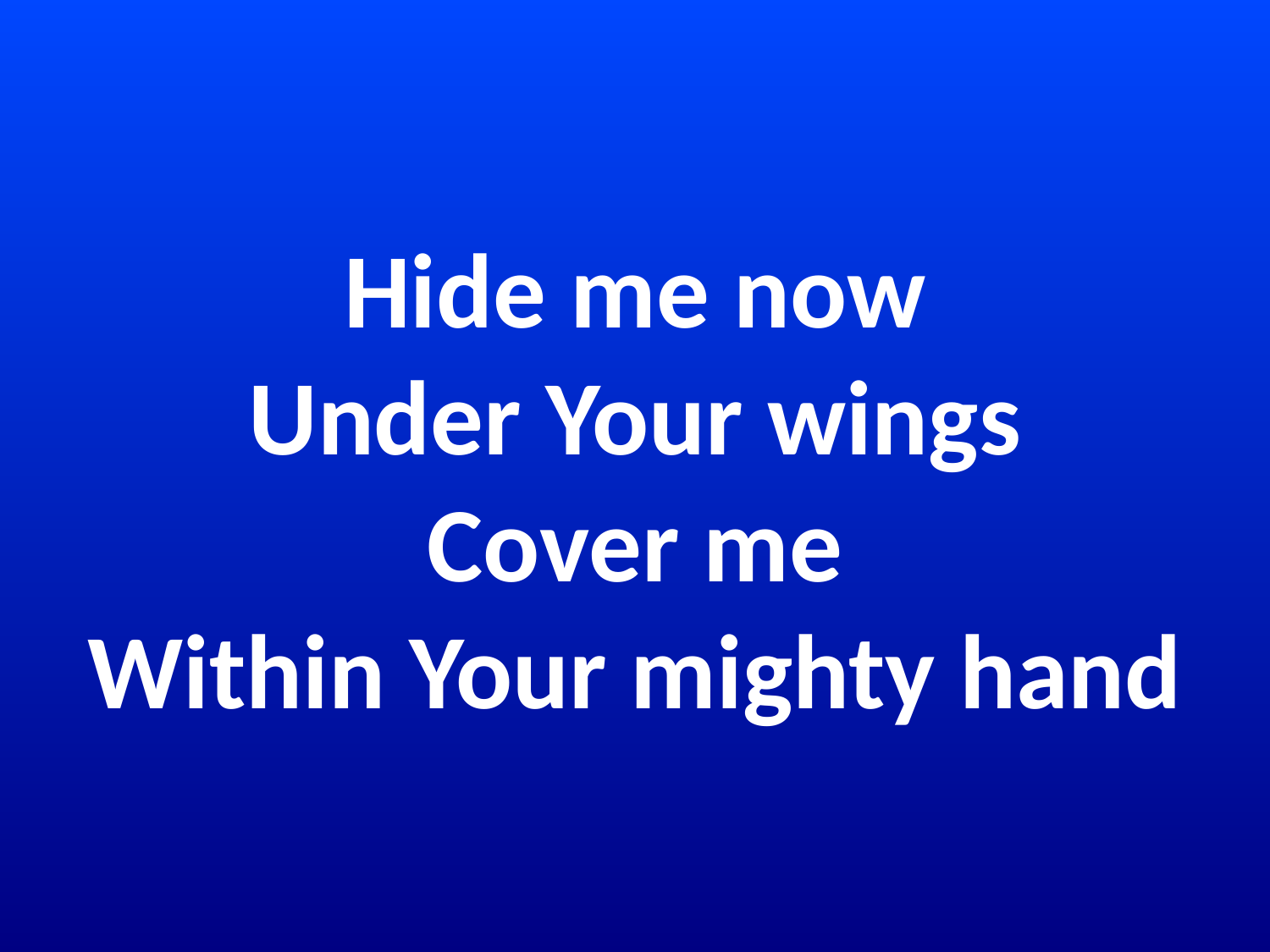

# Hide me now Under Your wings Cover me Within Your mighty hand